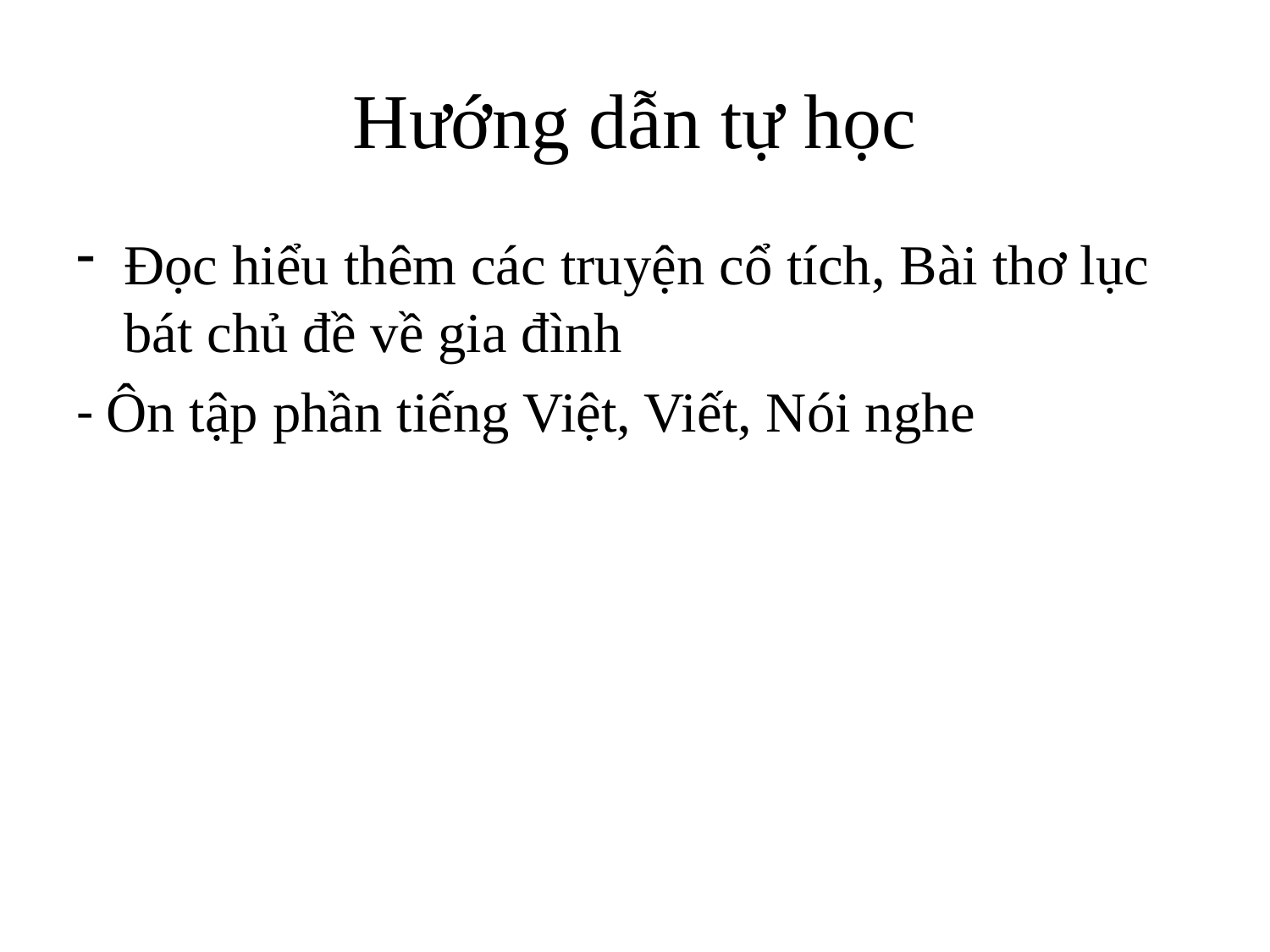

# Hướng dẫn tự học
Đọc hiểu thêm các truyện cổ tích, Bài thơ lục bát chủ đề về gia đình
- Ôn tập phần tiếng Việt, Viết, Nói nghe